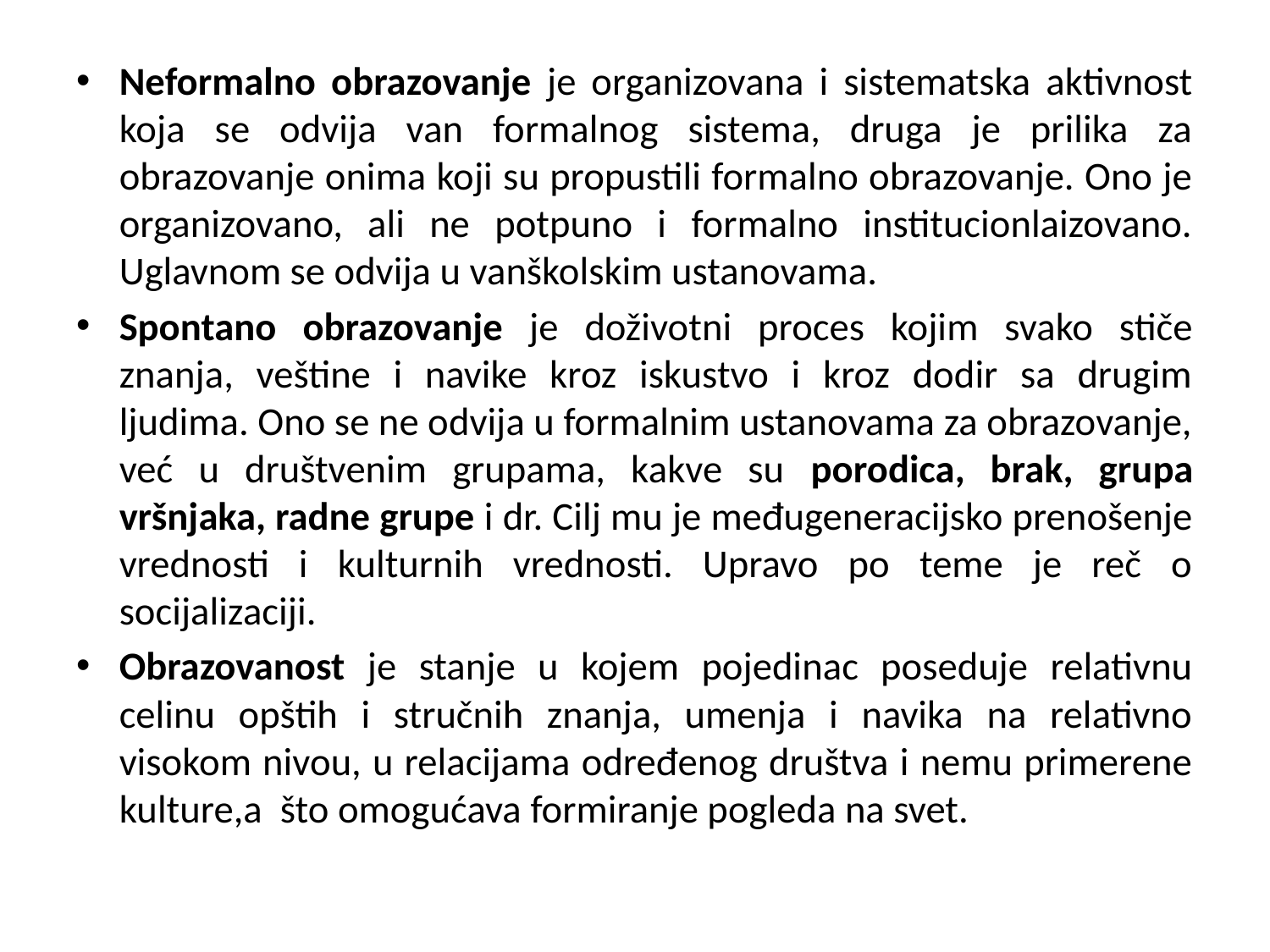

#
Neformalno obrazovanje je organizovana i sistematska aktivnost koja se odvija van formalnog sistema, druga je prilika za obrazovanje onima koji su propustili formalno obrazovanje. Ono je organizovano, ali ne potpuno i formalno institucionlaizovano. Uglavnom se odvija u vanškolskim ustanovama.
Spontano obrazovanje je doživotni proces kojim svako stiče znanja, veštine i navike kroz iskustvo i kroz dodir sa drugim ljudima. Ono se ne odvija u formalnim ustanovama za obrazovanje, već u društvenim grupama, kakve su porodica, brak, grupa vršnjaka, radne grupe i dr. Cilj mu je međugeneracijsko prenošenje vrednosti i kulturnih vrednosti. Upravo po teme je reč o socijalizaciji.
Obrazovanost je stanje u kojem pojedinac poseduje relativnu celinu opštih i stručnih znanja, umenja i navika na relativno visokom nivou, u relacijama određenog društva i nemu primerene kulture,a  što omogućava formiranje pogleda na svet.